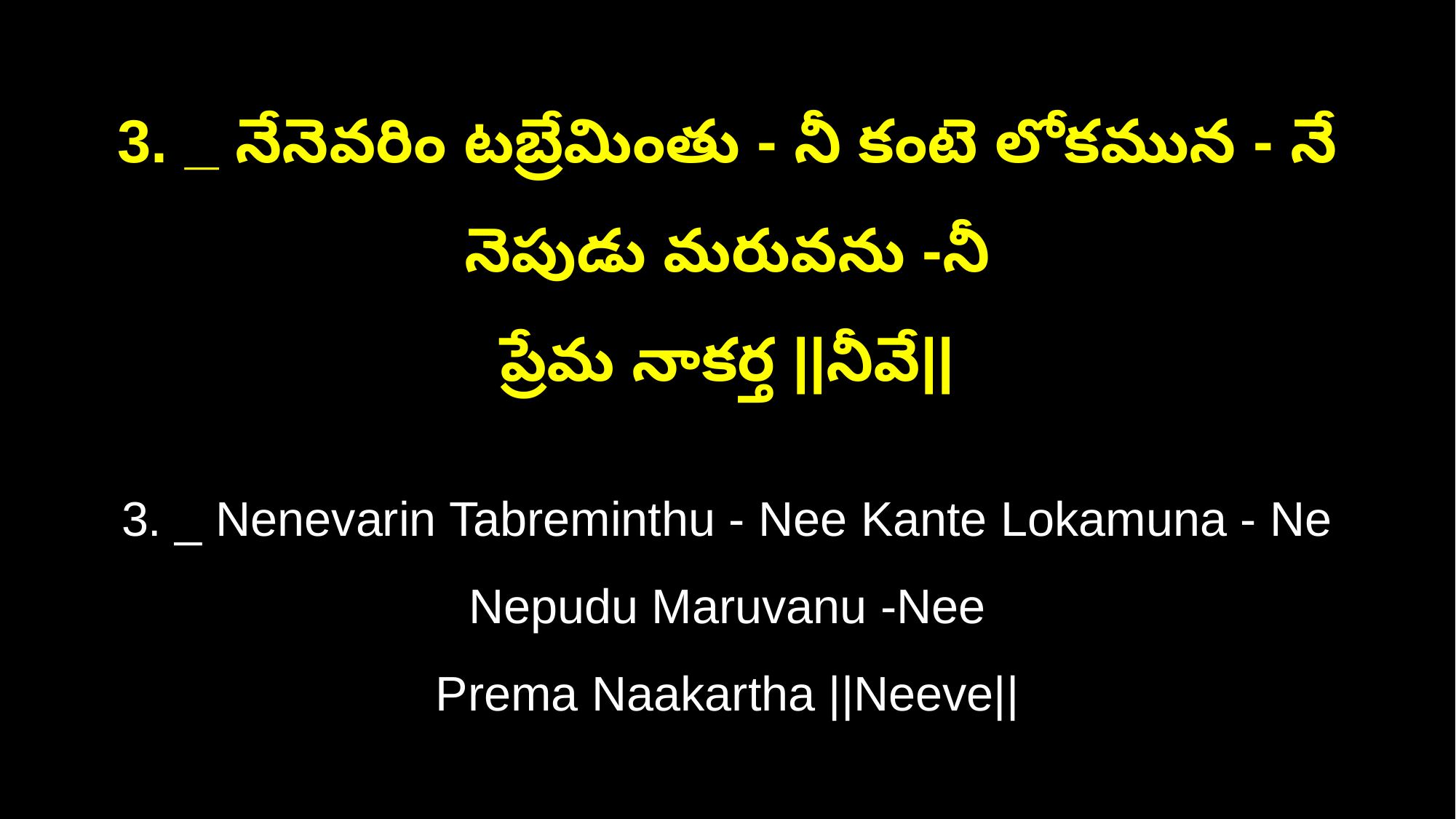

3. _ నేనెవరిం టబ్రేమింతు - నీ కంటె లోకమున - నే నెపుడు మరువను -నీ
ప్రేమ నాకర్త ||నీవే||
3. _ Nenevarin Tabreminthu - Nee Kante Lokamuna - Ne Nepudu Maruvanu -Nee
Prema Naakartha ||Neeve||